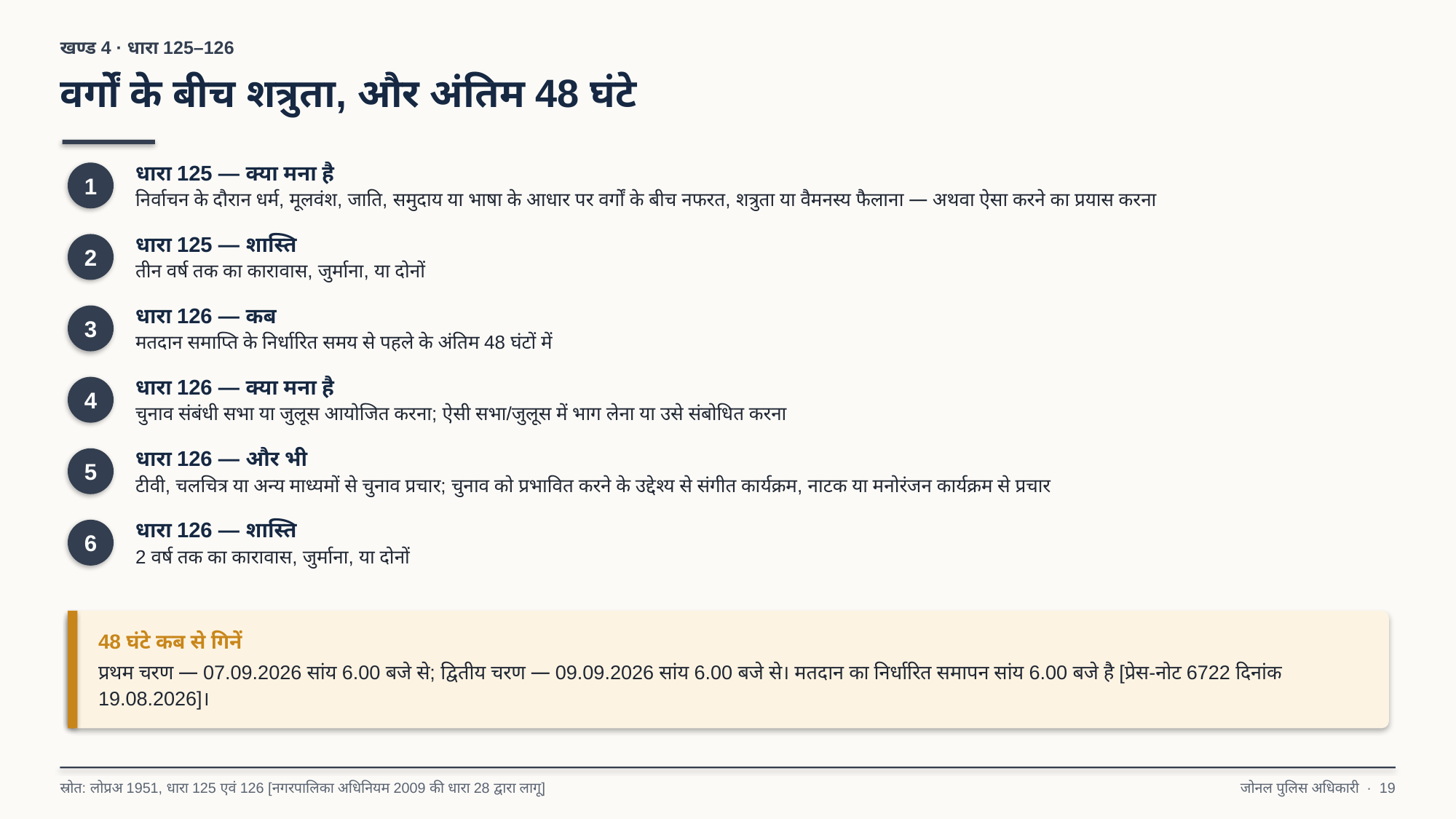

खण्ड 4 · धारा 125–126
वर्गों के बीच शत्रुता, और अंतिम 48 घंटे

धारा 125 — क्या मना है
निर्वाचन के दौरान धर्म, मूलवंश, जाति, समुदाय या भाषा के आधार पर वर्गों के बीच नफरत, शत्रुता या वैमनस्य फैलाना — अथवा ऐसा करने का प्रयास करना
1
धारा 125 — शास्ति
तीन वर्ष तक का कारावास, जुर्माना, या दोनों
2
धारा 126 — कब
मतदान समाप्ति के निर्धारित समय से पहले के अंतिम 48 घंटों में
3
धारा 126 — क्या मना है
चुनाव संबंधी सभा या जुलूस आयोजित करना; ऐसी सभा/जुलूस में भाग लेना या उसे संबोधित करना
4
धारा 126 — और भी
टीवी, चलचित्र या अन्य माध्यमों से चुनाव प्रचार; चुनाव को प्रभावित करने के उद्देश्य से संगीत कार्यक्रम, नाटक या मनोरंजन कार्यक्रम से प्रचार
5
धारा 126 — शास्ति
2 वर्ष तक का कारावास, जुर्माना, या दोनों
6

48 घंटे कब से गिनें
प्रथम चरण — 07.09.2026 सांय 6.00 बजे से; द्वितीय चरण — 09.09.2026 सांय 6.00 बजे से। मतदान का निर्धारित समापन सांय 6.00 बजे है [प्रेस-नोट 6722 दिनांक 19.08.2026]।

स्रोत: लोप्रअ 1951, धारा 125 एवं 126 [नगरपालिका अधिनियम 2009 की धारा 28 द्वारा लागू]
जोनल पुलिस अधिकारी  ·  19